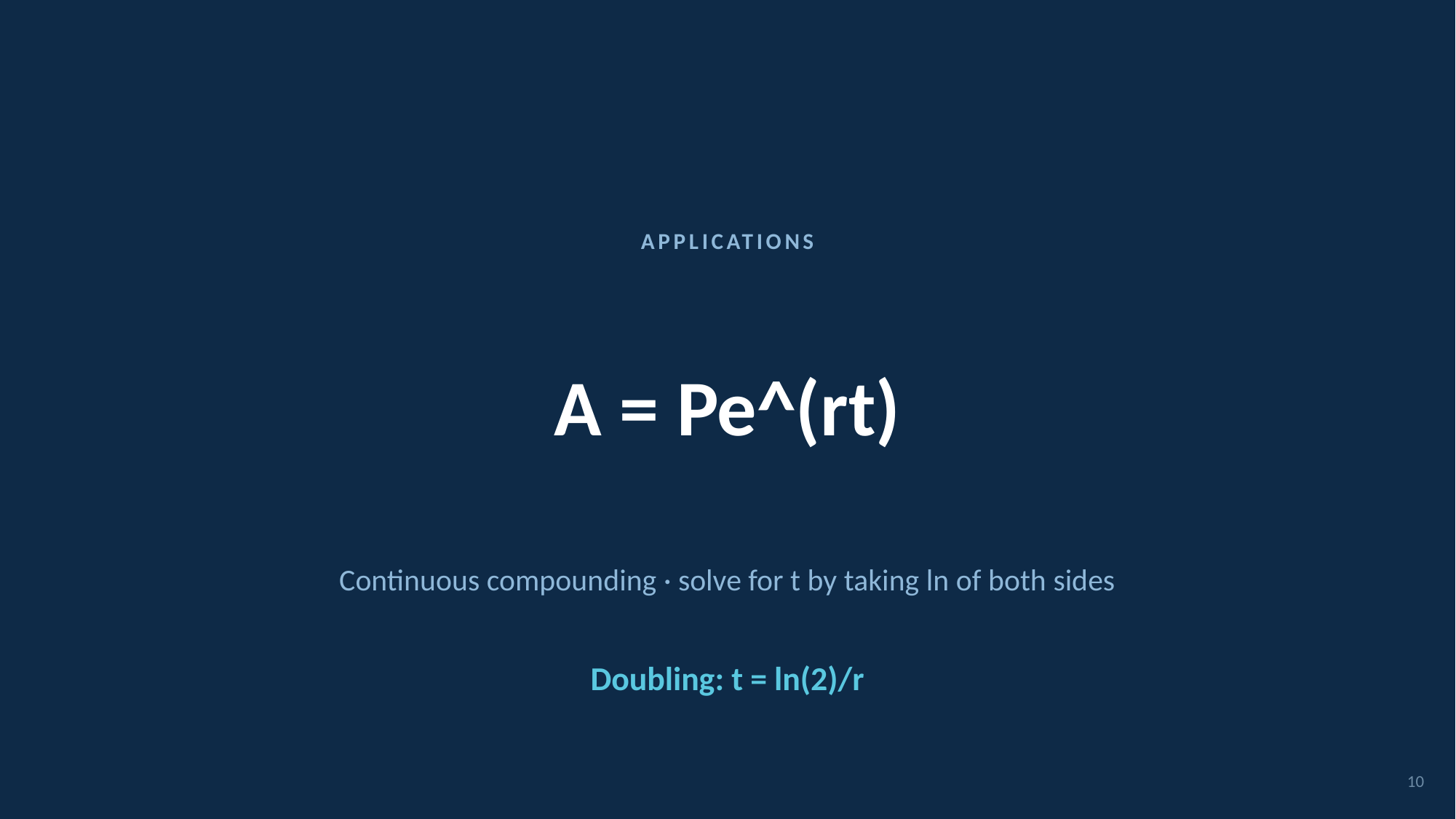

APPLICATIONS
A = Pe^(rt)
Continuous compounding · solve for t by taking ln of both sides
Doubling: t = ln(2)/r
10